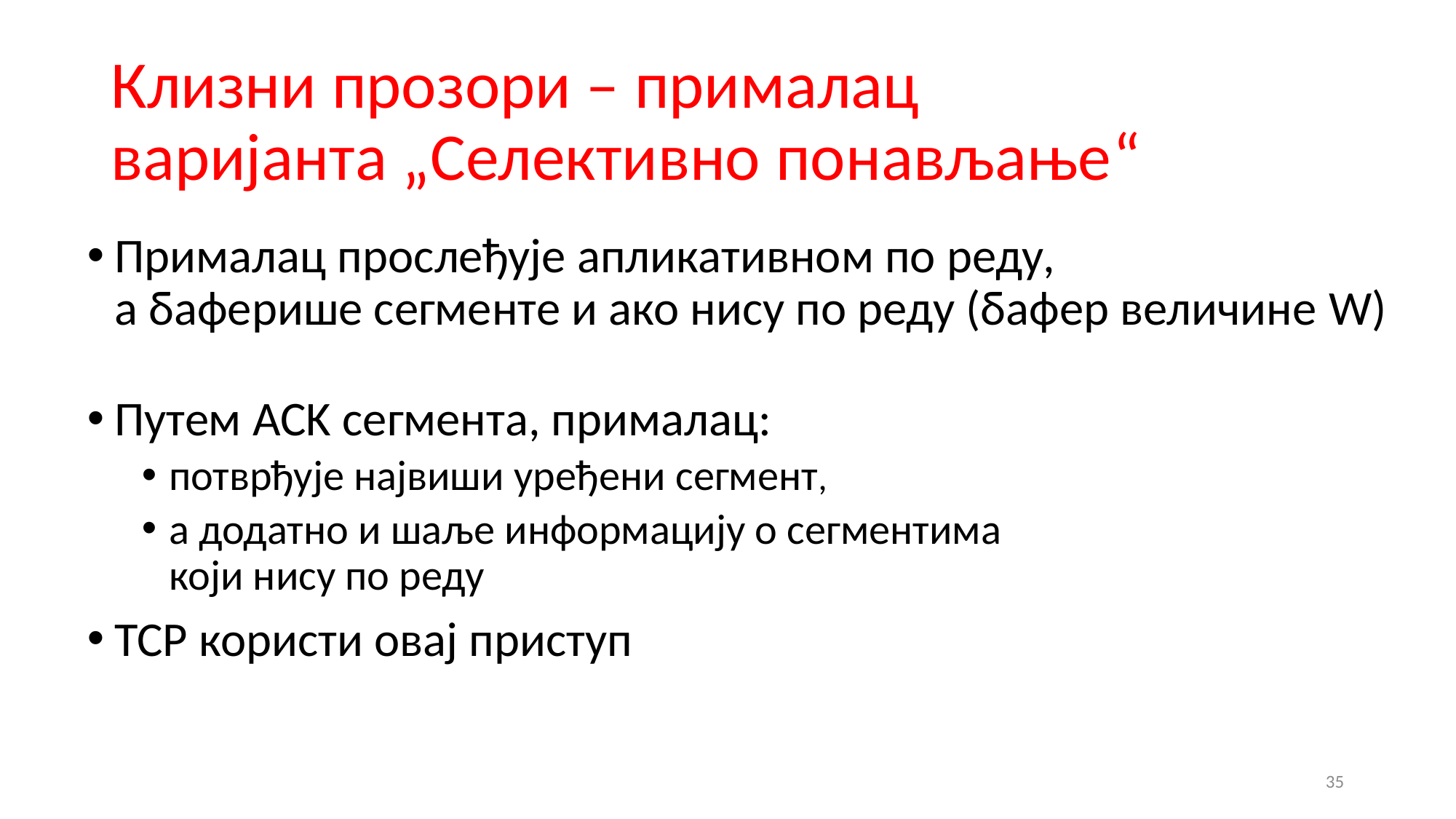

# Клизни прозори – прималац варијанта „Селективно понављање“
Прималац прослеђује апликативном по реду,
а баферише сегменте и ако нису по реду (бафер величине W)

Путем ACK сегмента, прималац:
потврђује највиши уређени сегмент,
а додатно и шаље информацију о сегментима
који нису по реду
TCP користи овај приступ
35